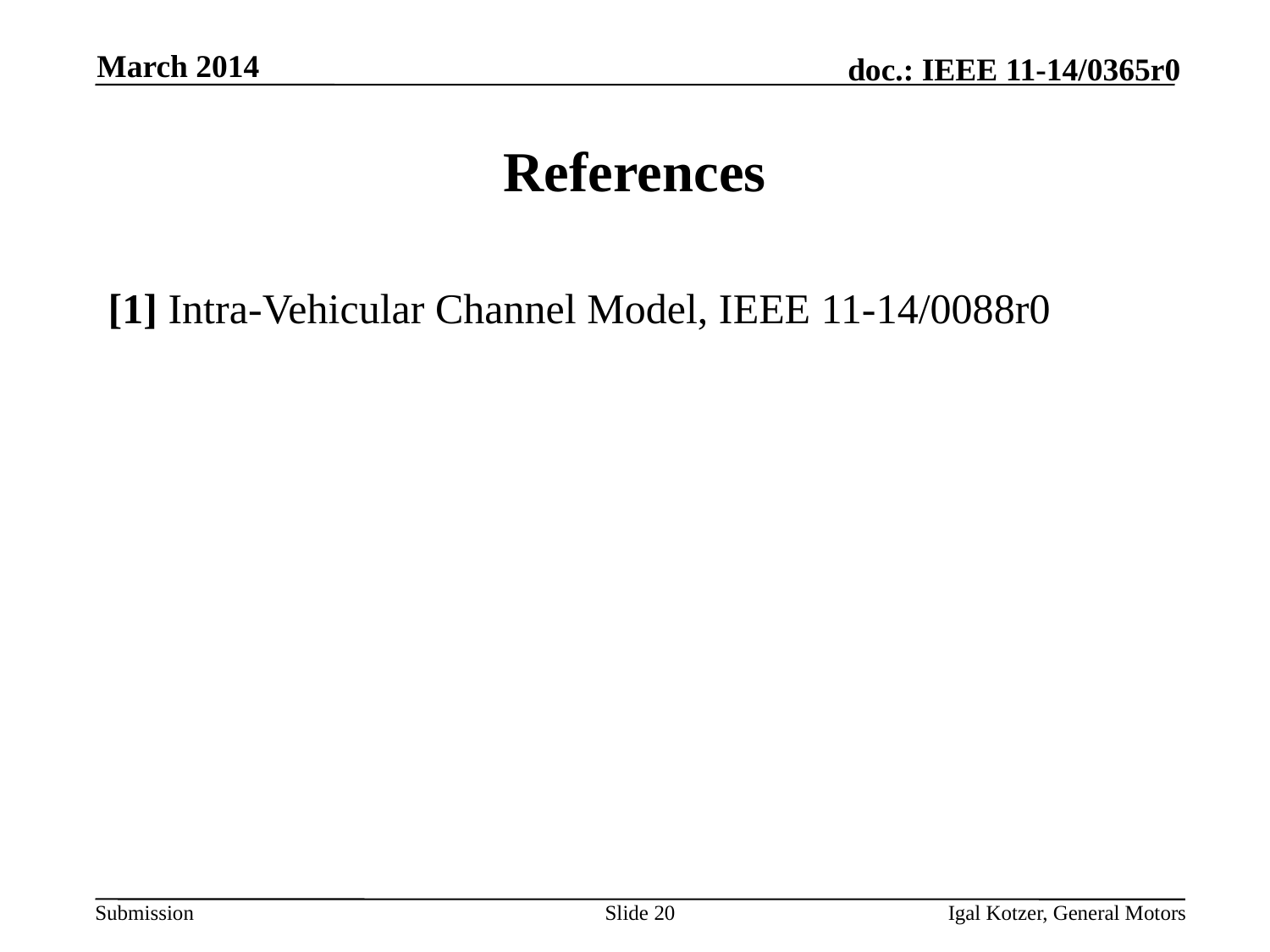

March 2014
# References
[1] Intra-Vehicular Channel Model, IEEE 11-14/0088r0
Slide 20
Igal Kotzer, General Motors